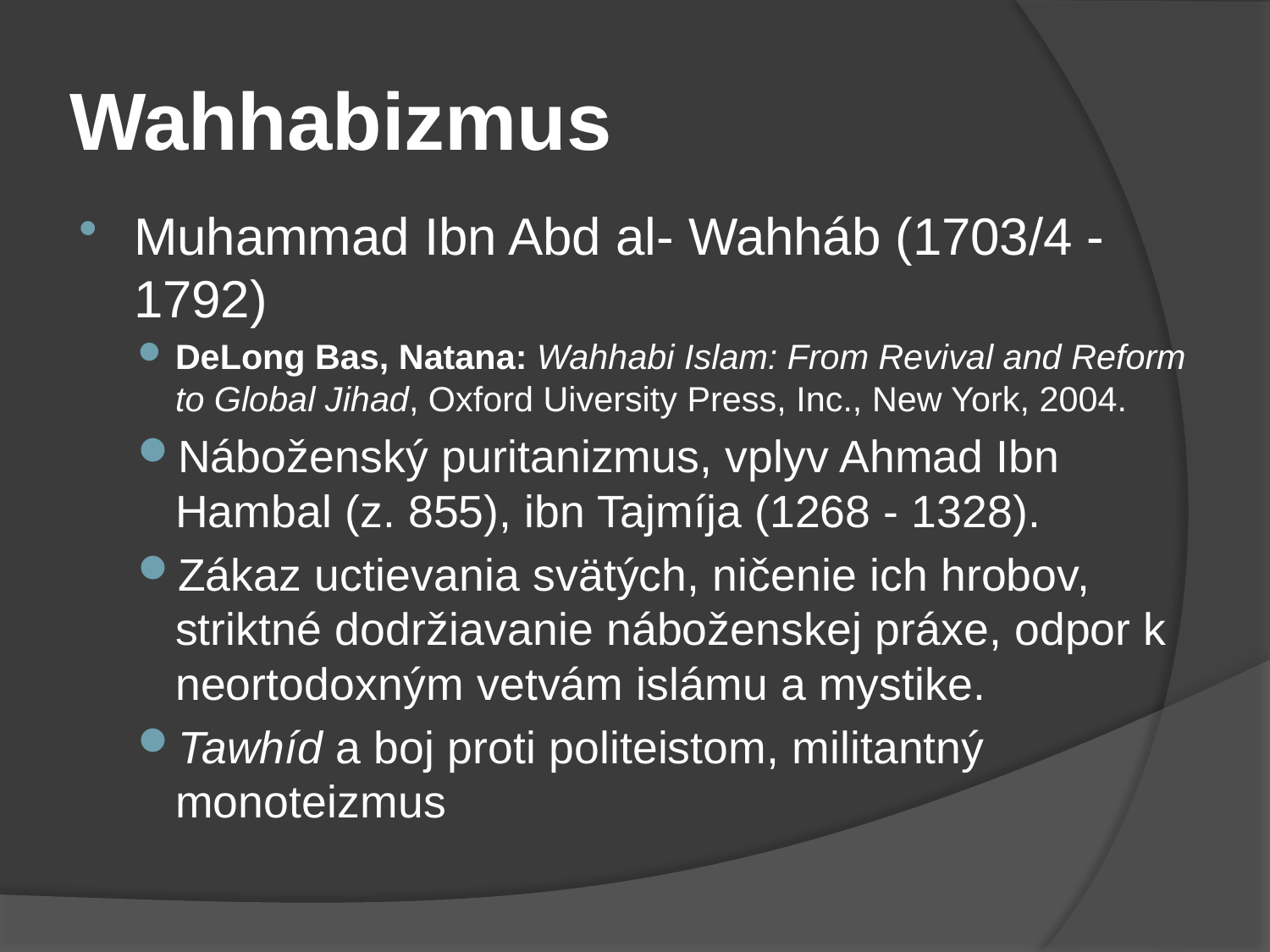

# Wahhabizmus
Muhammad Ibn Abd al- Wahháb (1703/4 - 1792)
DeLong Bas, Natana: Wahhabi Islam: From Revival and Reform to Global Jihad, Oxford Uiversity Press, Inc., New York, 2004.
Náboženský puritanizmus, vplyv Ahmad Ibn Hambal (z. 855), ibn Tajmíja (1268 - 1328).
Zákaz uctievania svätých, ničenie ich hrobov, striktné dodržiavanie náboženskej práxe, odpor k neortodoxným vetvám islámu a mystike.
Tawhíd a boj proti politeistom, militantný monoteizmus